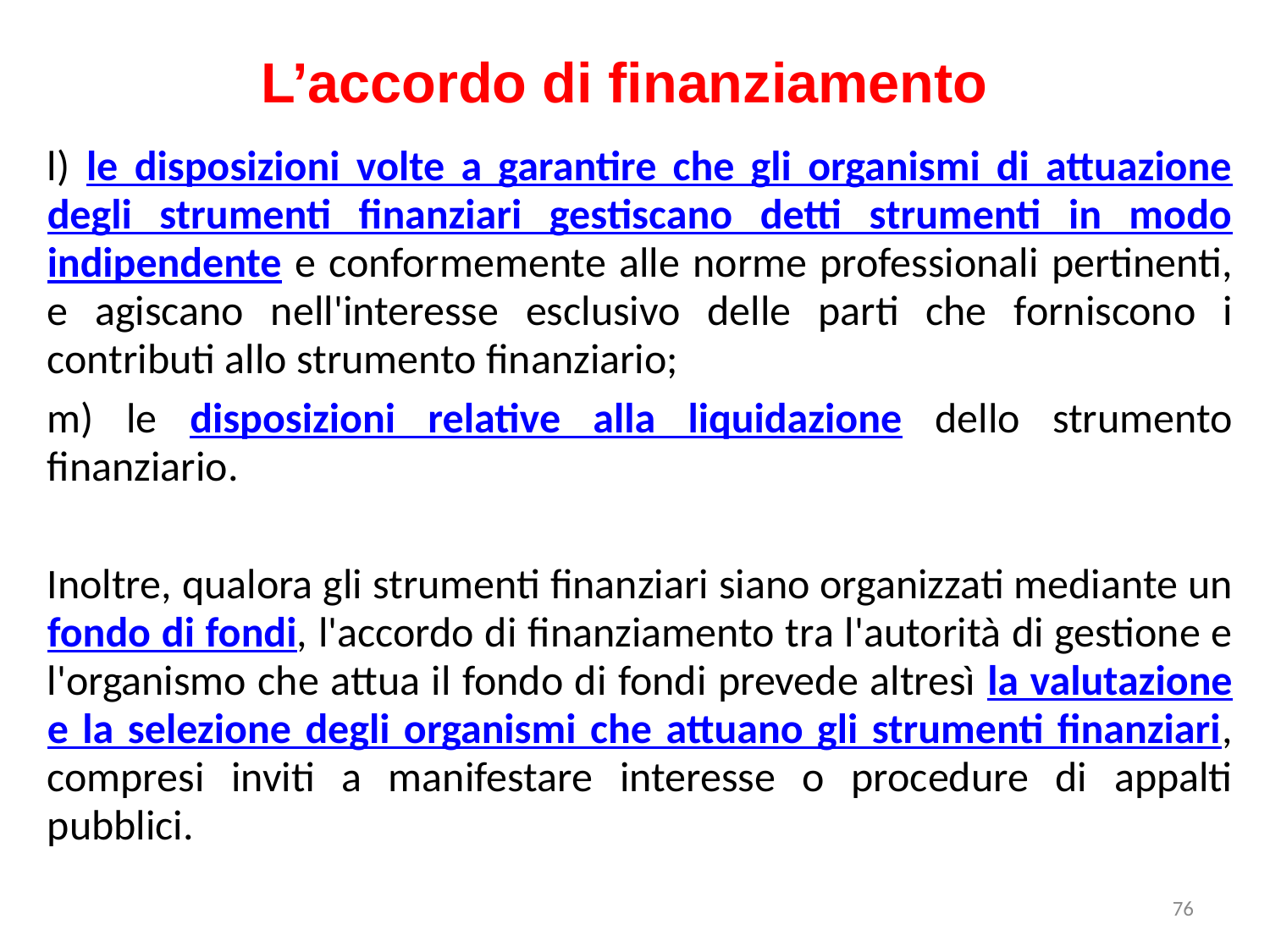

L’accordo di finanziamento
l) le disposizioni volte a garantire che gli organismi di attuazione degli strumenti finanziari gestiscano detti strumenti in modo indipendente e conformemente alle norme professionali pertinenti, e agiscano nell'interesse esclusivo delle parti che forniscono i contributi allo strumento finanziario;
m) le disposizioni relative alla liquidazione dello strumento finanziario.

Inoltre, qualora gli strumenti finanziari siano organizzati mediante un fondo di fondi, l'accordo di finanziamento tra l'autorità di gestione e l'organismo che attua il fondo di fondi prevede altresì la valutazione e la selezione degli organismi che attuano gli strumenti finanziari, compresi inviti a manifestare interesse o procedure di appalti pubblici.

76